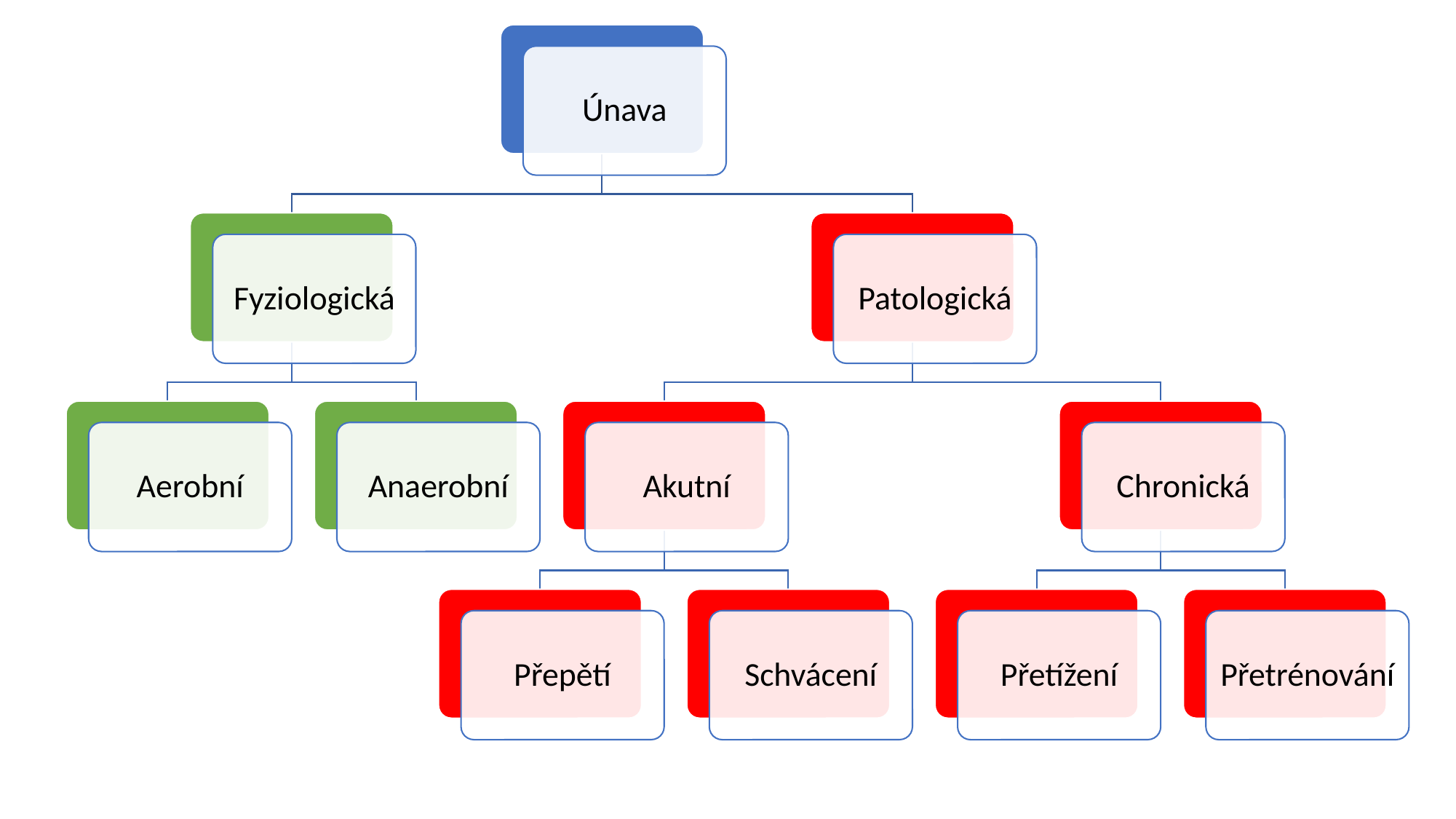

Únava

Fyziologická
Patologická

Aerobní
Anaerobní
Akutní
Chronická

Přepětí
Schvácení
Přetížení
Přetrénování